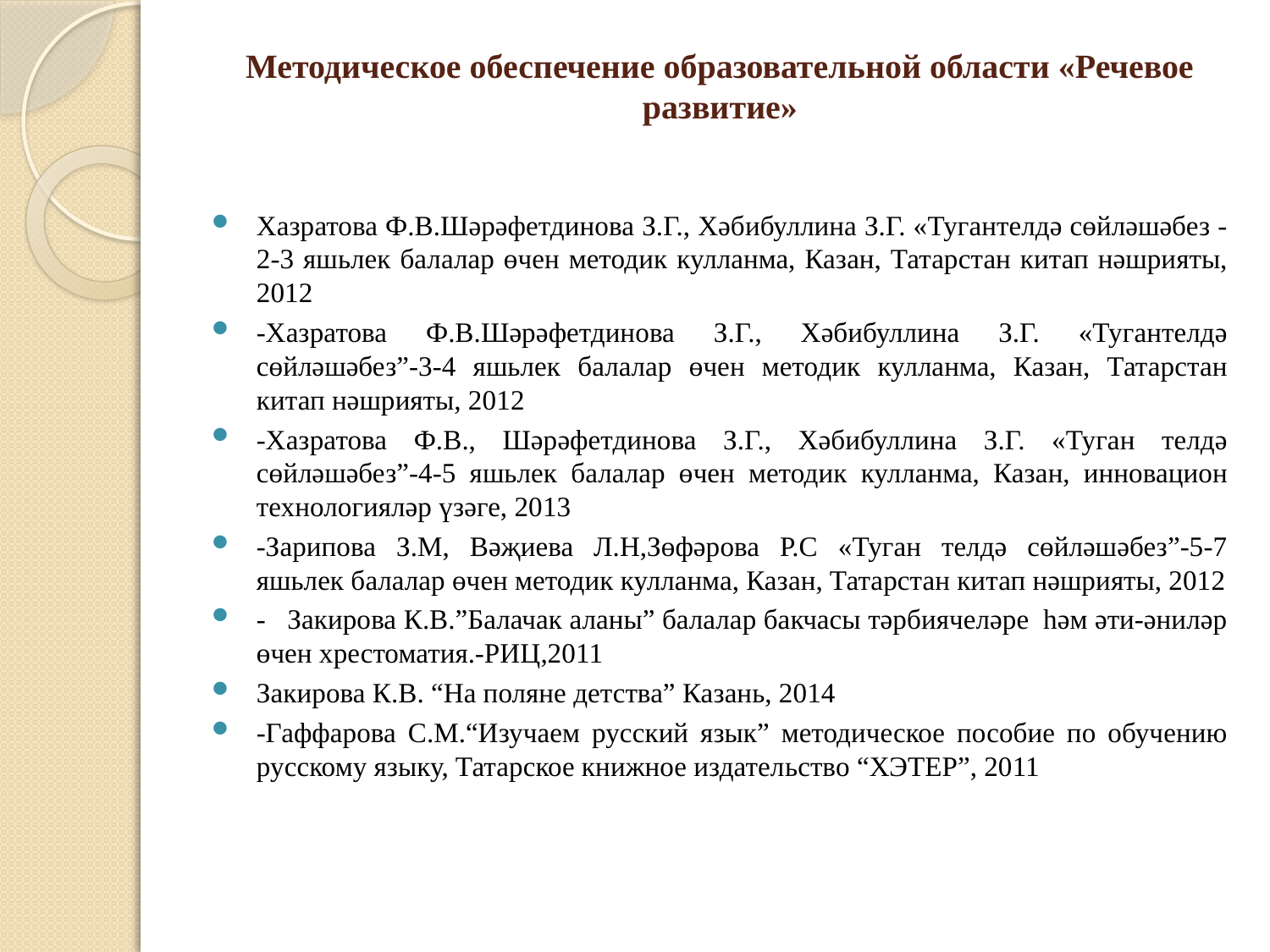

# Методическое обеспечение образовательной области «Речевое развитие»
Хазратова Ф.В.Шәрәфетдинова З.Г., Хәбибуллина З.Г. «Тугантелдә сөйләшәбез -2-3 яшьлек балалар өчен методик кулланма, Казан, Татарстан китап нәшрияты, 2012
-Хазратова Ф.В.Шәрәфетдинова З.Г., Хәбибуллина З.Г. «Тугантелдә сөйләшәбез”-3-4 яшьлек балалар өчен методик кулланма, Казан, Татарстан китап нәшрияты, 2012
-Хазратова Ф.В., Шәрәфетдинова З.Г., Хәбибуллина З.Г. «Туган телдә сөйләшәбез”-4-5 яшьлек балалар өчен методик кулланма, Казан, инновацион технологияләр үзәге, 2013
-Зарипова З.М, Вәҗиева Л.Н,Зөфәрова Р.С «Туган телдә сөйләшәбез”-5-7 яшьлек балалар өчен методик кулланма, Казан, Татарстан китап нәшрияты, 2012
-   Закирова К.В.”Балачак аланы” балалар бакчасы тәрбиячеләре  һәм әти-әниләр өчен хрестоматия.-РИЦ,2011
Закирова К.В. “На поляне детства” Казань, 2014
-Гаффарова С.М.“Изучаем русский язык” методическое пособие по обучению русскому языку, Татарское книжное издательство “ХЭТЕР”, 2011